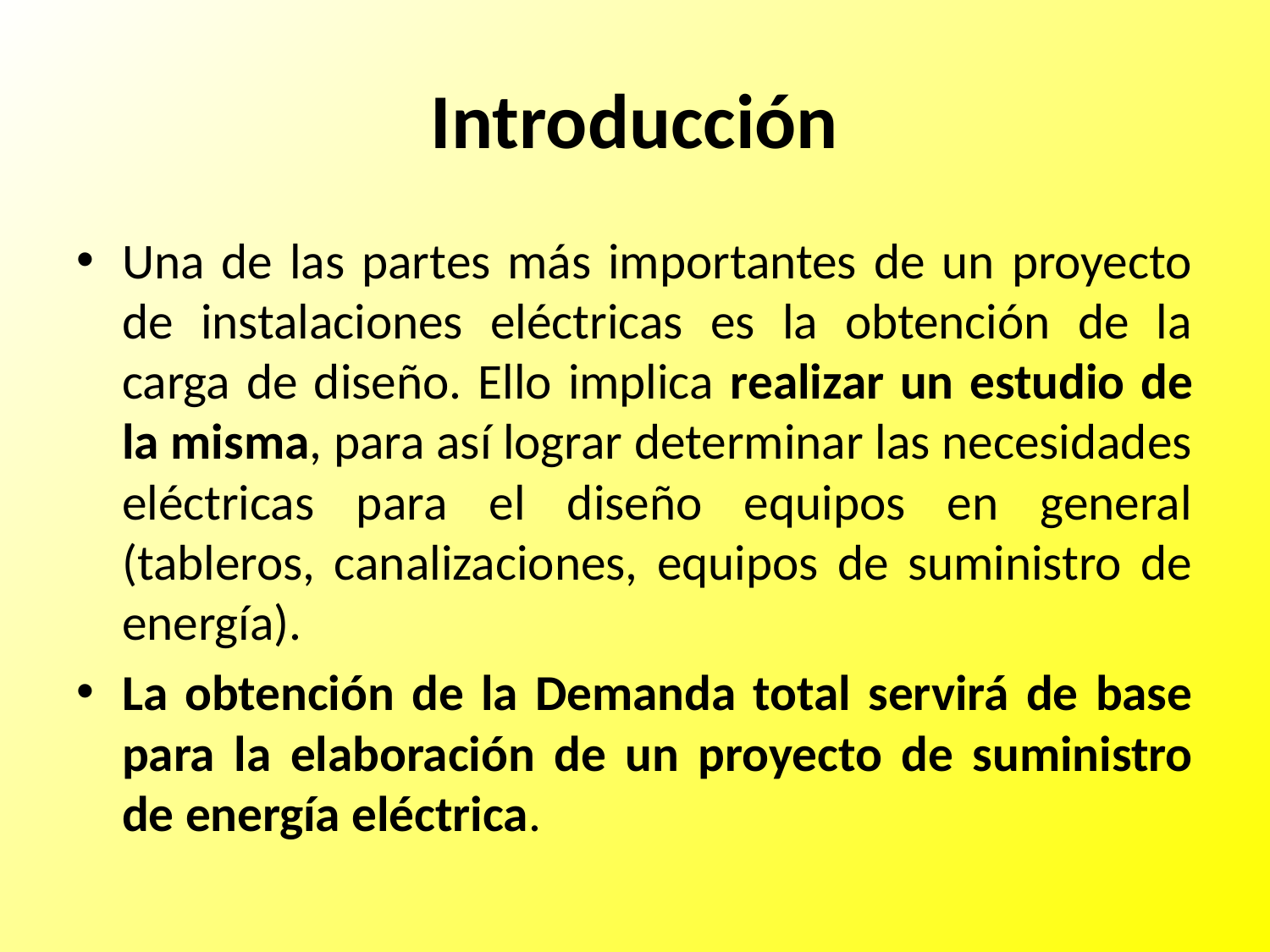

# Introducción
Una de las partes más importantes de un proyecto de instalaciones eléctricas es la obtención de la carga de diseño. Ello implica realizar un estudio de la misma, para así lograr determinar las necesidades eléctricas para el diseño equipos en general (tableros, canalizaciones, equipos de suministro de energía).
La obtención de la Demanda total servirá de base para la elaboración de un proyecto de suministro de energía eléctrica.